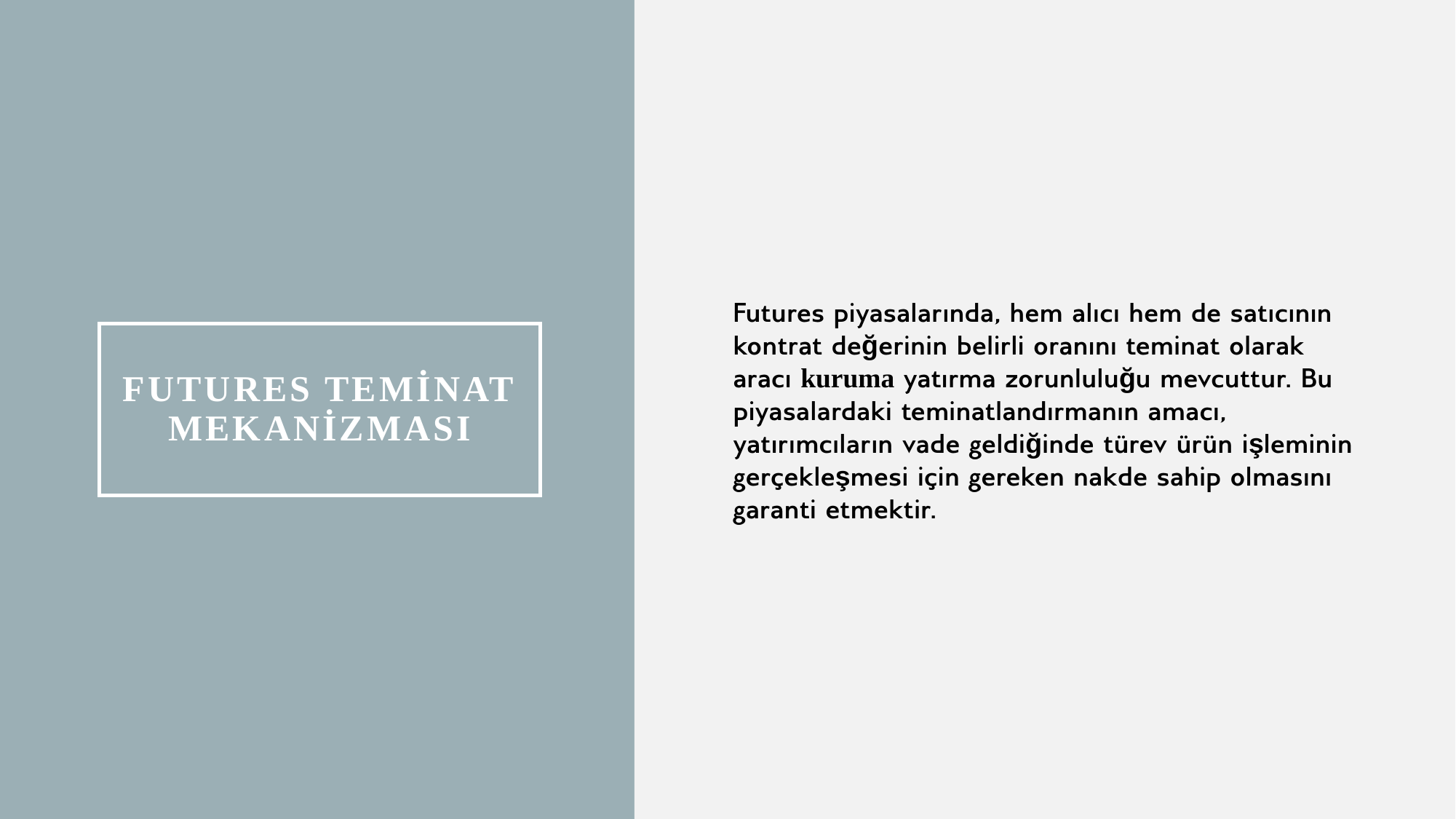

Futures piyasalarında, hem alıcı hem de satıcının kontrat değerinin belirli oranını teminat olarak aracı kuruma yatırma zorunluluğu mevcuttur. Bu piyasalardaki teminatlandırmanın amacı, yatırımcıların vade geldiğinde türev ürün işleminin gerçekleşmesi için gereken nakde sahip olmasını garanti etmektir.
# Futures Teminat Mekanizması